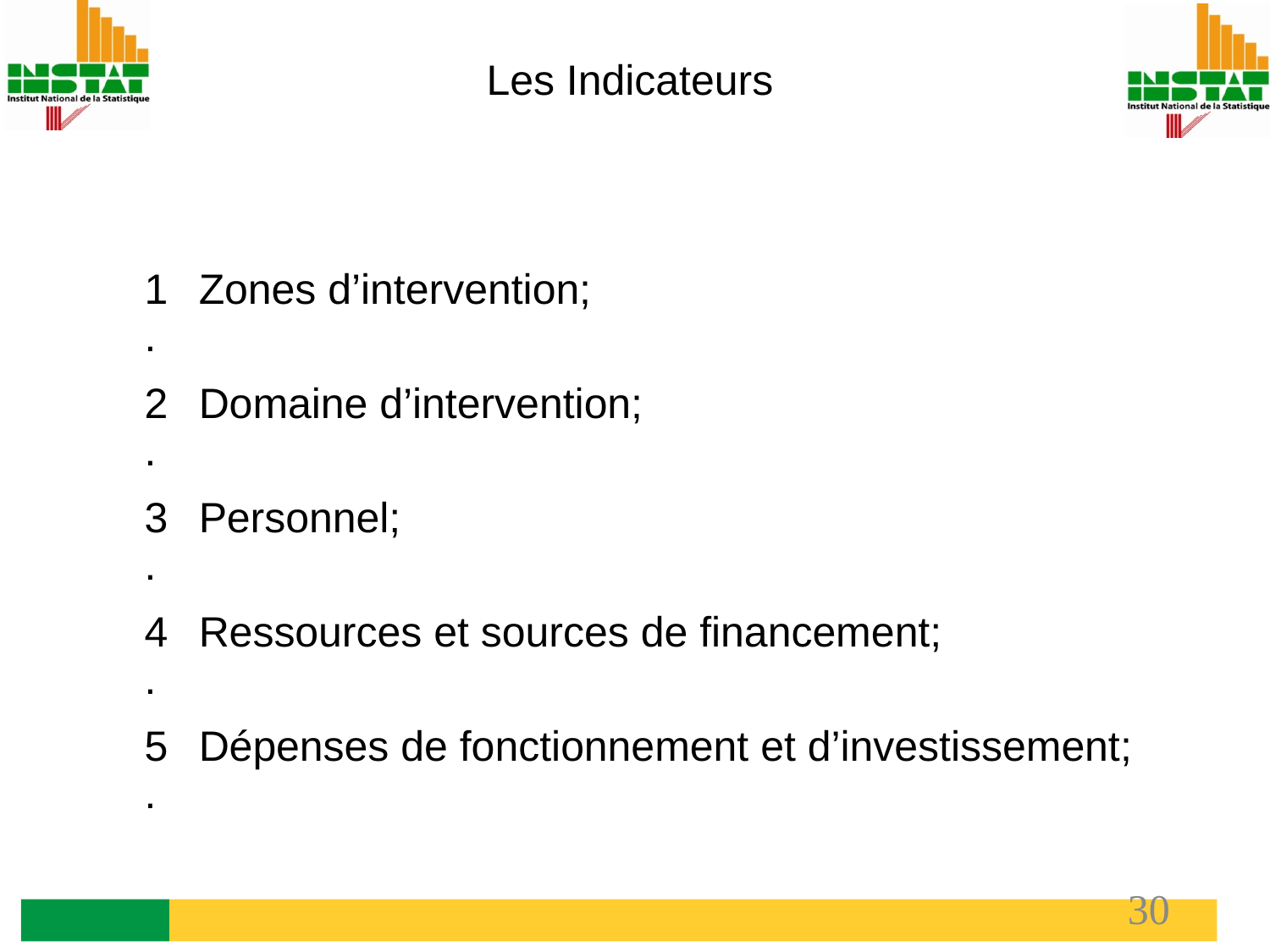

Les Indicateurs
|  |  |
| --- | --- |
| 1. | Zones d’intervention; |
| 2. | Domaine d’intervention; |
| 3. | Personnel; |
| 4. | Ressources et sources de financement; |
| 5. | Dépenses de fonctionnement et d’investissement; |
30